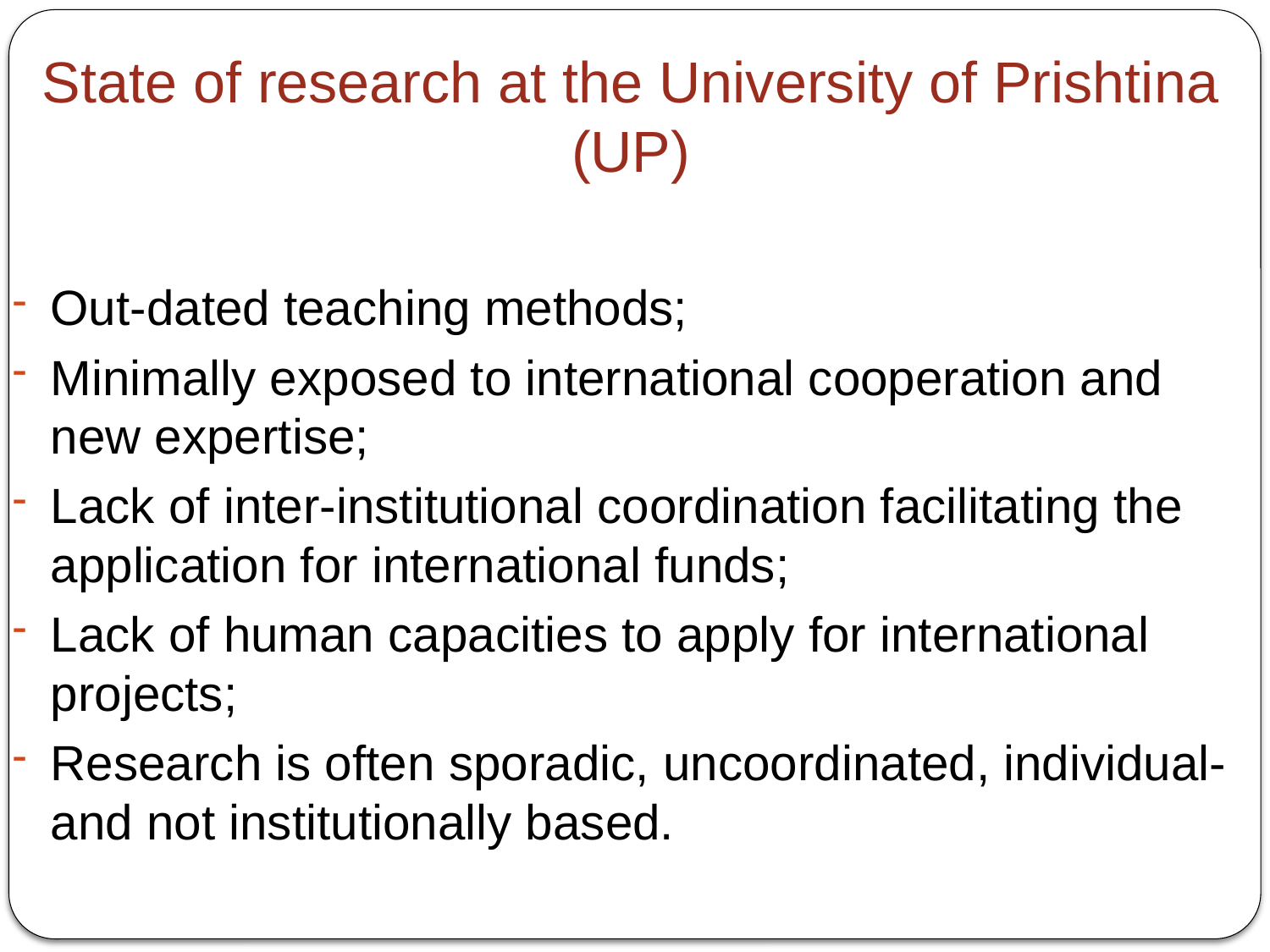

# State of research at the University of Prishtina (UP)

Out-dated teaching methods;
Minimally exposed to international cooperation and new expertise;
Lack of inter-institutional coordination facilitating the application for international funds;
Lack of human capacities to apply for international projects;
Research is often sporadic, uncoordinated, individual- and not institutionally based.